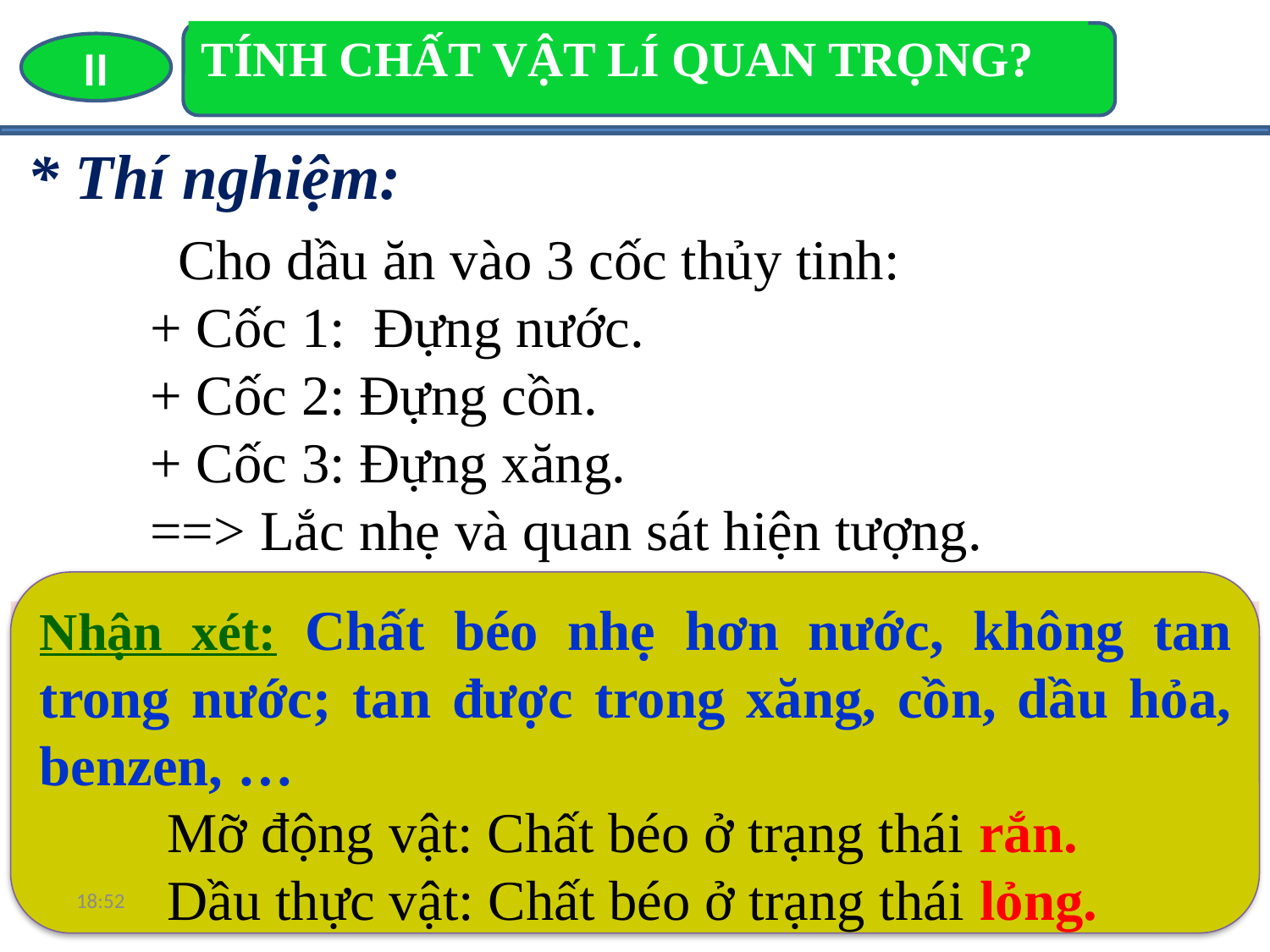

TÍNH CHẤT VẬT LÍ QUAN TRỌNG?

II

* Thí nghiệm:
  Cho dầu ăn vào 3 cốc thủy tinh:
+ Cốc 1:  Đựng nước.
+ Cốc 2: Đựng cồn.
+ Cốc 3: Đựng xăng.
==> Lắc nhẹ và quan sát hiện tượng.

Nhận xét: Chất béo nhẹ hơn nước, không tan trong nước; tan được trong xăng, cồn, dầu hỏa, benzen, …
         Mỡ động vật: Chất béo ở trạng thái rắn.
         Dầu thực vật: Chất béo ở trạng thái lỏng.
Sau khi quan sát hiện tượng em hãy trả lời các câu hỏi:
  Chất béo có tan trong nước, cồn và xăng không?
 Chất béo nặng hay nhẹ hơn nước?
18:52